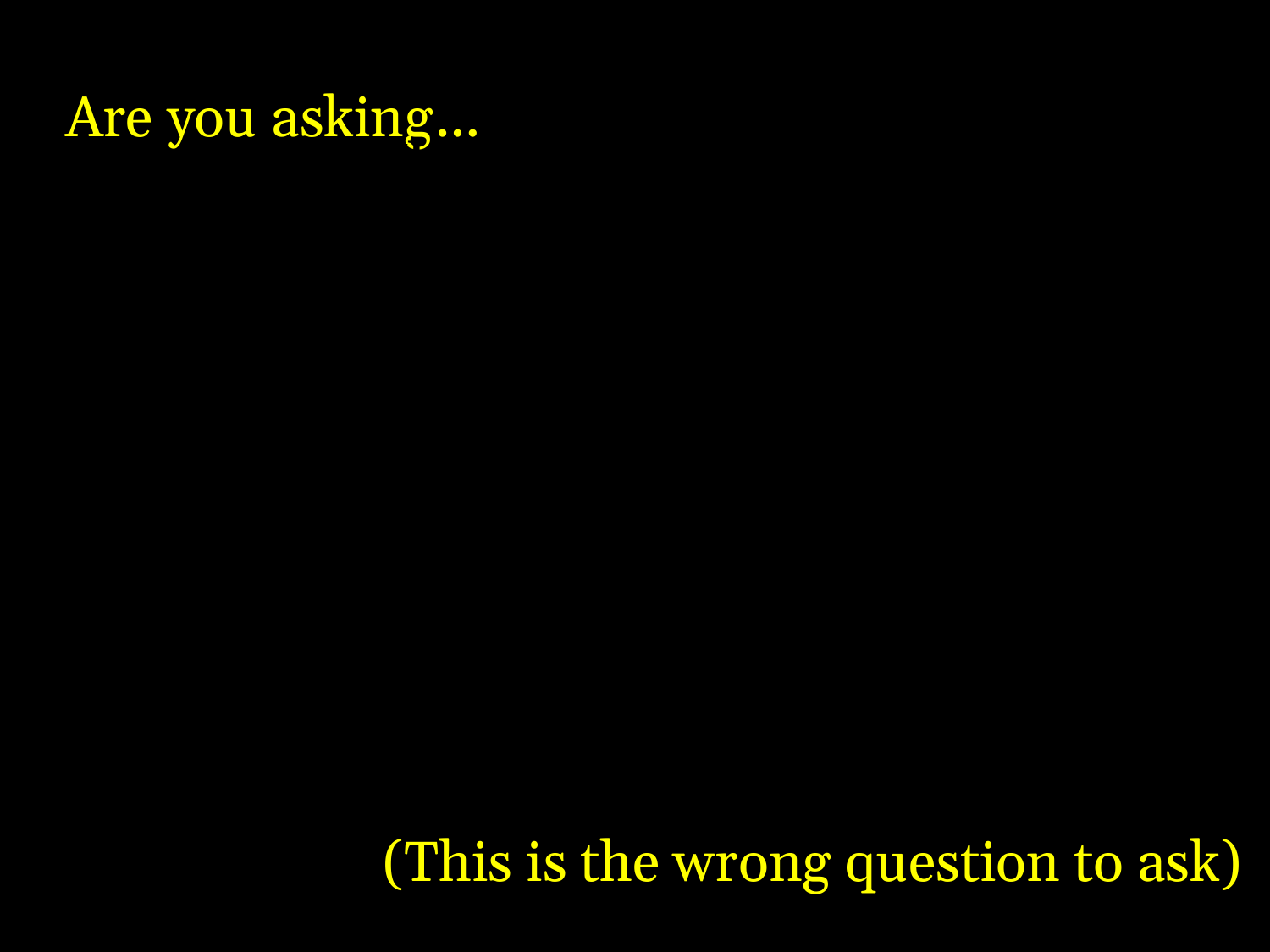

Why must I suffer?
Are you asking…
!
?
w h y
w h y
w h y
w h y
(This is the wrong question to ask)